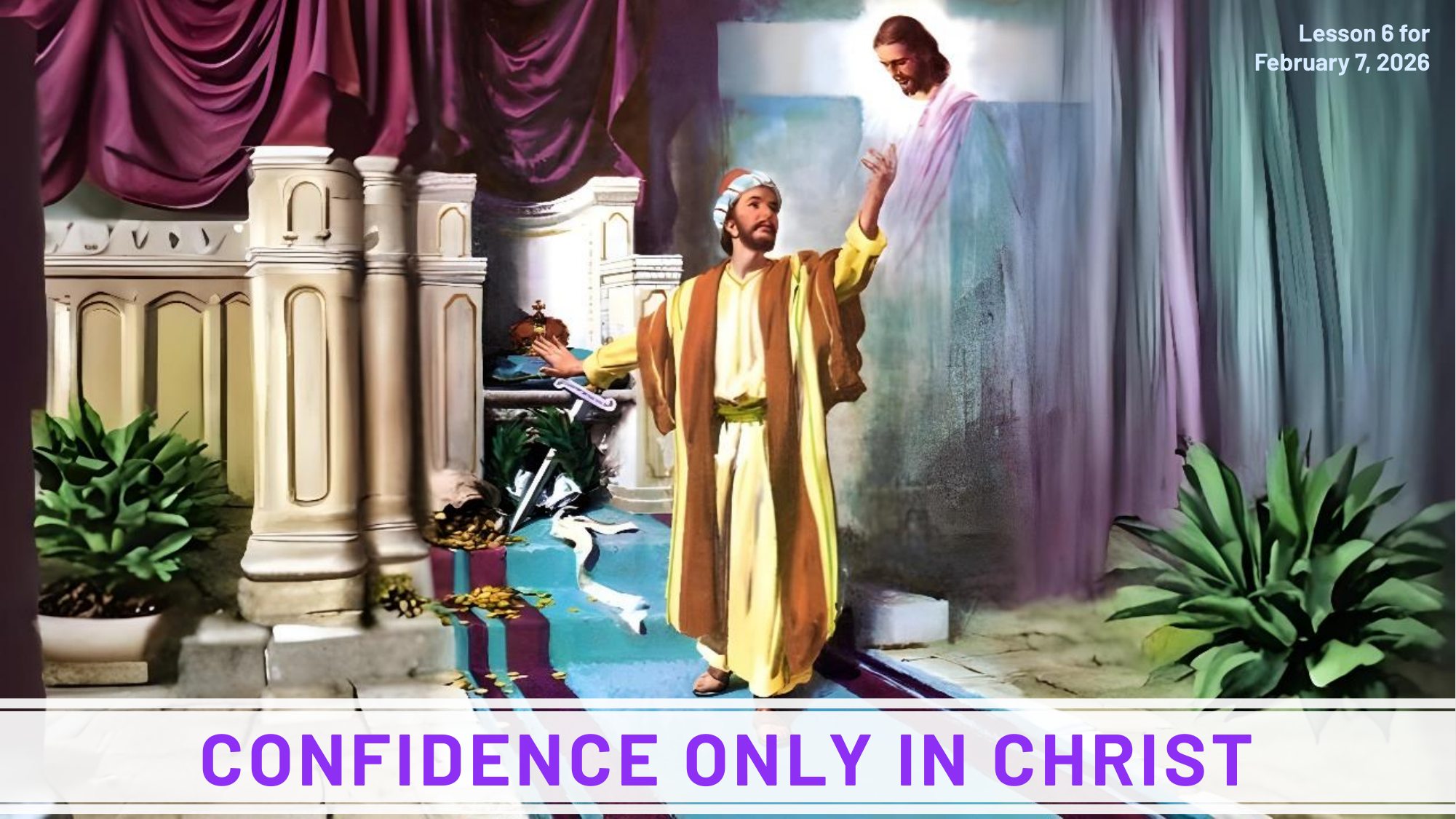

Lesson 6 for February 7, 2026
CONFIDENCE ONLY IN CHRIST